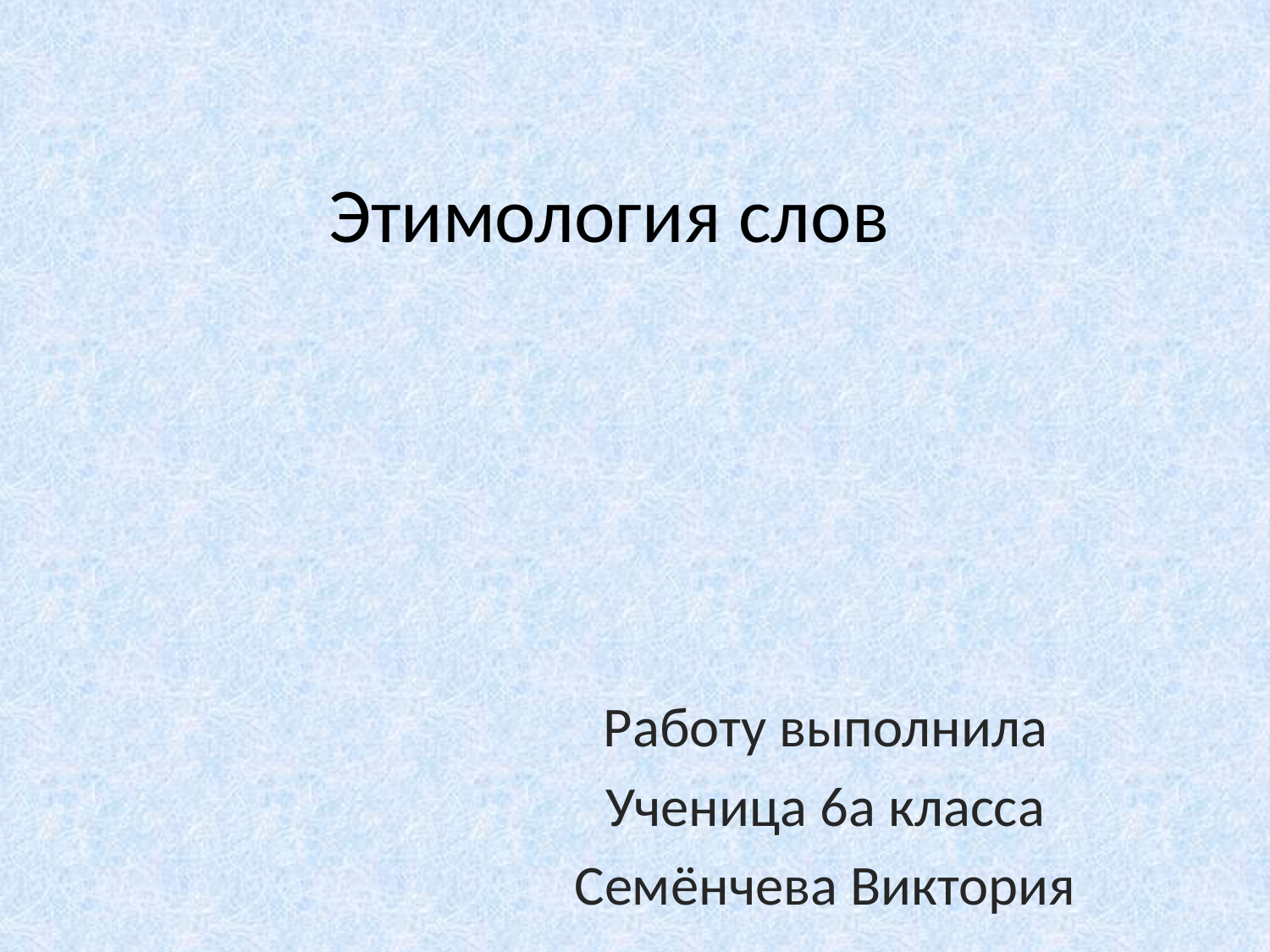

# Этимология слов
Работу выполнила
Ученица 6а класса
Семёнчева Виктория